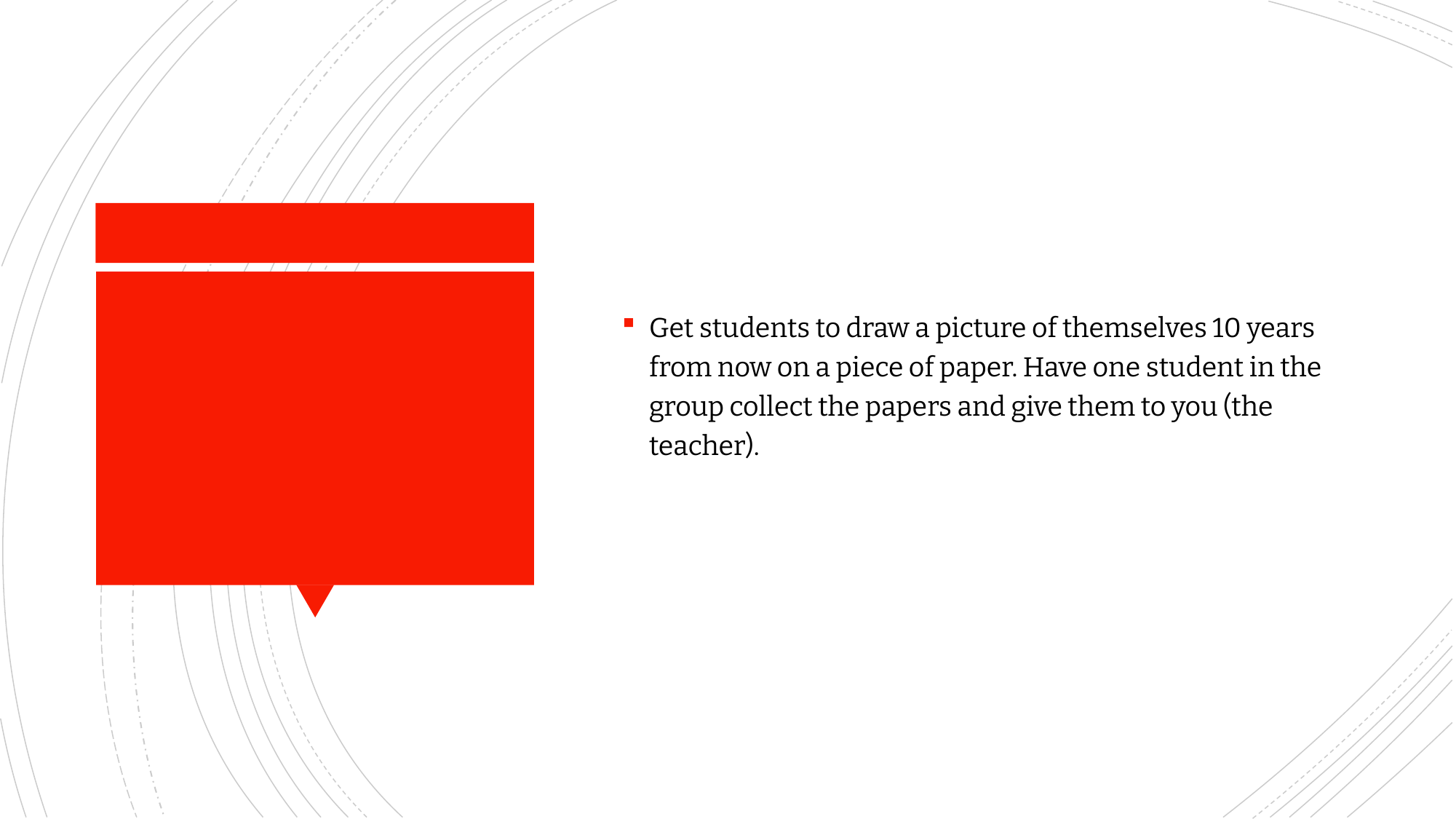

Get students to draw a picture of themselves 10 years from now on a piece of paper. Have one student in the group collect the papers and give them to you (the teacher).

#